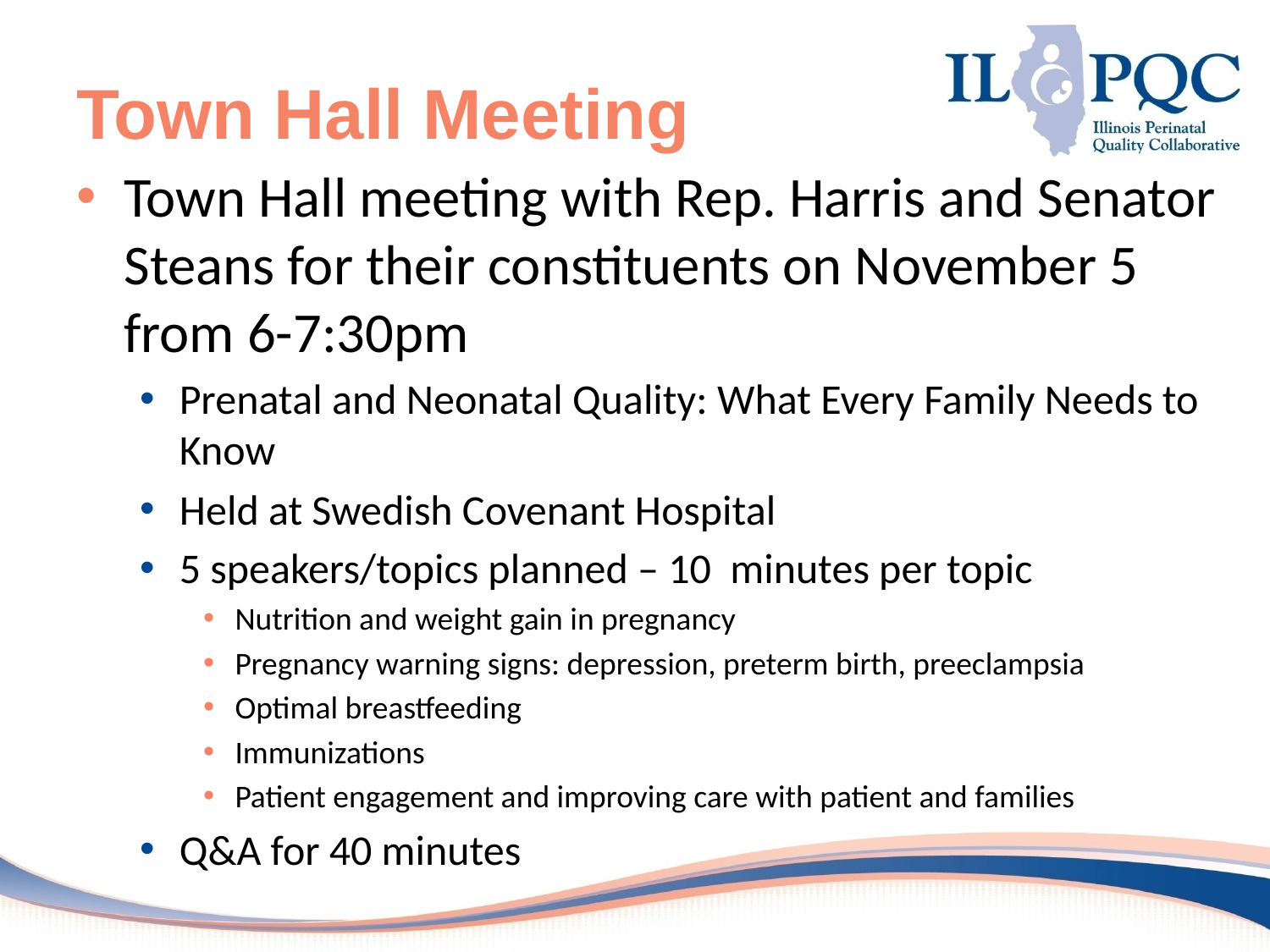

# Town Hall Meeting
Town Hall meeting with Rep. Harris and Senator Steans for their constituents on November 5 from 6-7:30pm
Prenatal and Neonatal Quality: What Every Family Needs to Know
Held at Swedish Covenant Hospital
5 speakers/topics planned – 10  minutes per topic
Nutrition and weight gain in pregnancy
Pregnancy warning signs: depression, preterm birth, preeclampsia
Optimal breastfeeding
Immunizations
Patient engagement and improving care with patient and families
Q&A for 40 minutes